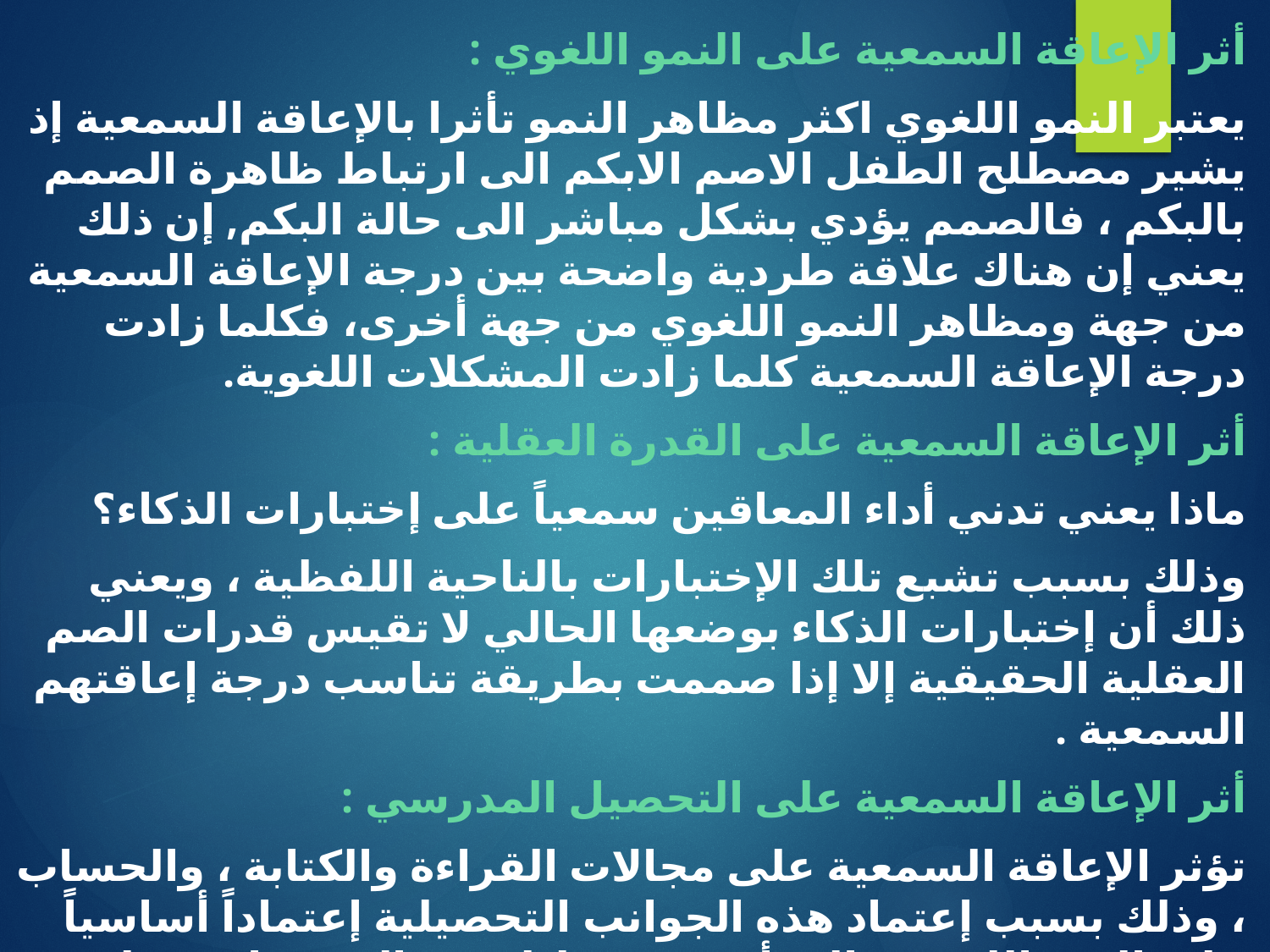

أثر الإعاقة السمعية على النمو اللغوي :
يعتبر النمو اللغوي اكثر مظاهر النمو تأثرا بالإعاقة السمعية إذ يشير مصطلح الطفل الاصم الابكم الى ارتباط ظاهرة الصمم بالبكم ، فالصمم يؤدي بشكل مباشر الى حالة البكم, إن ذلك يعني إن هناك علاقة طردية واضحة بين درجة الإعاقة السمعية من جهة ومظاهر النمو اللغوي من جهة أخرى، فكلما زادت درجة الإعاقة السمعية كلما زادت المشكلات اللغوية.
أثر الإعاقة السمعية على القدرة العقلية :
ماذا يعني تدني أداء المعاقين سمعياً على إختبارات الذكاء؟
وذلك بسبب تشبع تلك الإختبارات بالناحية اللفظية ، ويعني ذلك أن إختبارات الذكاء بوضعها الحالي لا تقيس قدرات الصم العقلية الحقيقية إلا إذا صممت بطريقة تناسب درجة إعاقتهم السمعية .
أثر الإعاقة السمعية على التحصيل المدرسي :
تؤثر الإعاقة السمعية على مجالات القراءة والكتابة ، والحساب ، وذلك بسبب إعتماد هذه الجوانب التحصيلية إعتماداً أساسياً على النمو اللغوي ، إلى أن نسبة قليلة من الصم قادرة على القراءة الإستيعابية .